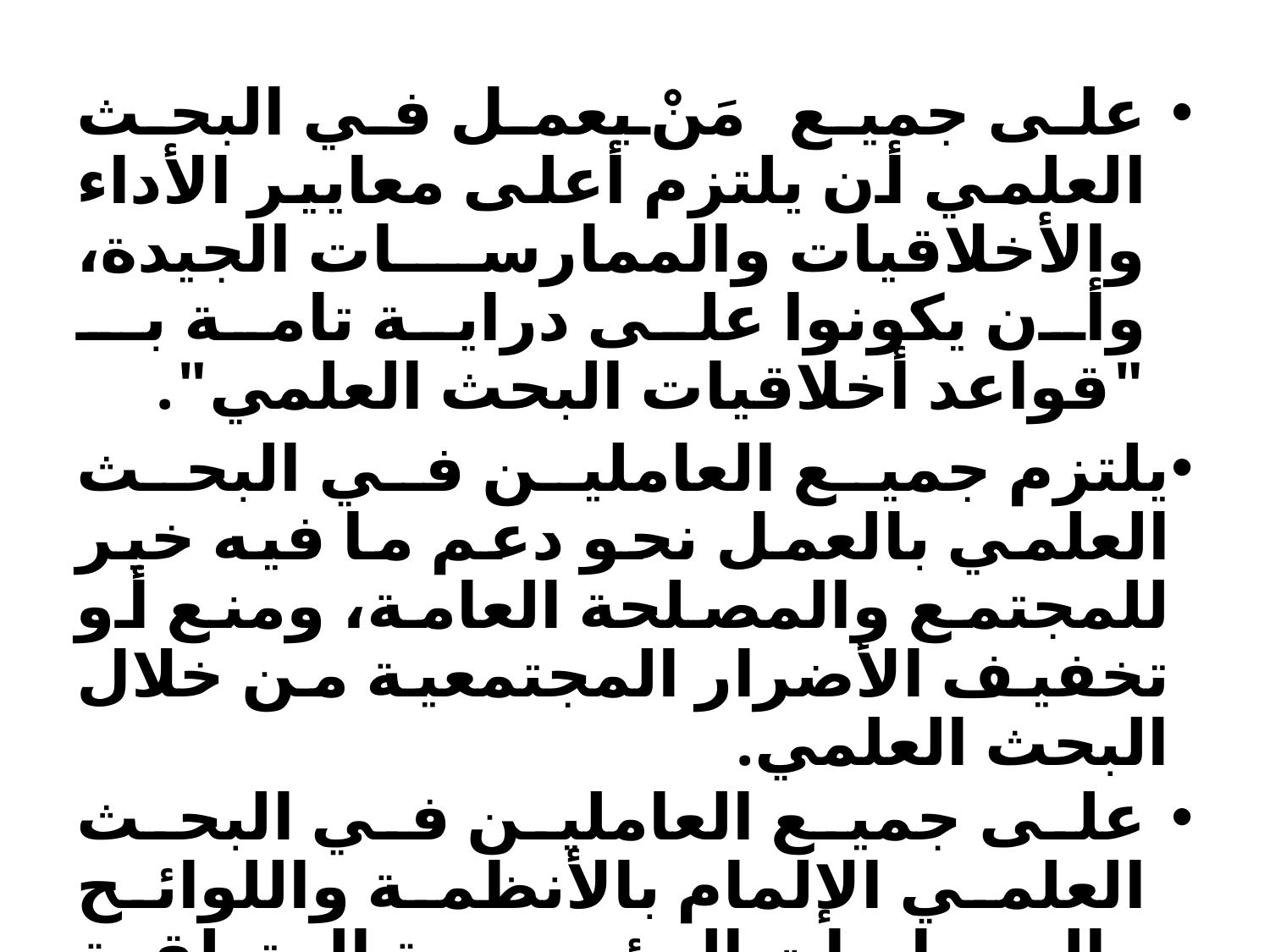

على جميع مَنْ يعمل في البحث العلمي أن يلتزم أعلى معايير الأداء والأخلاقيات والممارسات الجيدة، وأن يكونوا على دراية تامة بـ "قواعد أخلاقيات البحث العلمي".
يلتزم جميع العاملين في البحث العلمي بالعمل نحو دعم ما فيه خير للمجتمع والمصلحة العامة، ومنع أو تخفيف الأضرار المجتمعية من خلال البحث العلمي.
على جميع العاملين في البحث العلمي الإلمام بالأنظمة واللوائح والسياسات المؤسسية المتعلقة في البحث العلمي والتقيُّد بها.